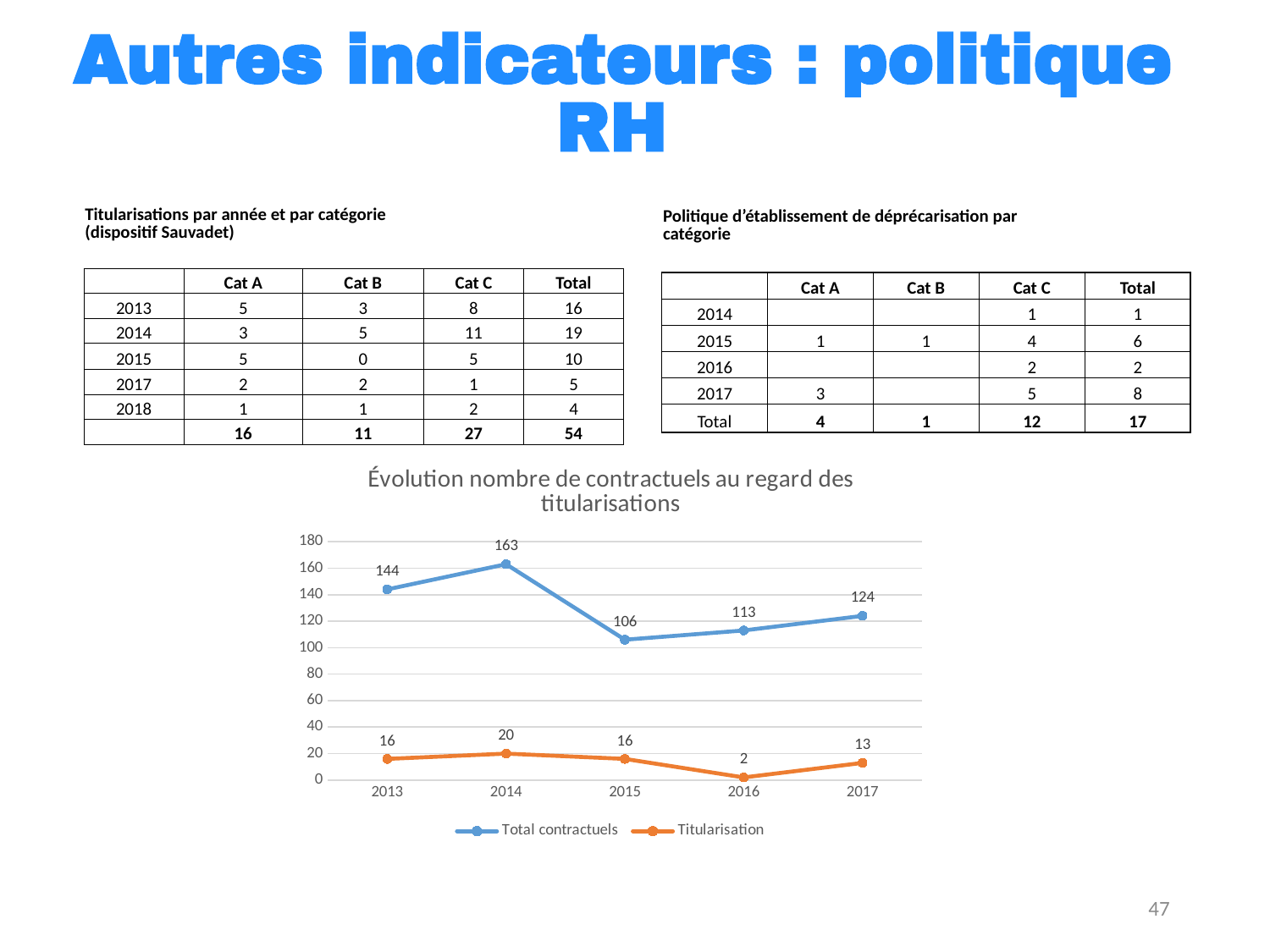

Autres indicateurs : politique RH
| Titularisations par année et par catégorie (dispositif Sauvadet) |  |  |  |  |
| --- | --- | --- | --- | --- |
|  |  |  |  |  |
|  | Cat A | Cat B | Cat C | Total |
| 2013 | 5 | 3 | 8 | 16 |
| 2014 | 3 | 5 | 11 | 19 |
| 2015 | 5 | 0 | 5 | 10 |
| 2017 | 2 | 2 | 1 | 5 |
| 2018 | 1 | 1 | 2 | 4 |
|  | 16 | 11 | 27 | 54 |
| Politique d’établissement de déprécarisation par catégorie |  |  |  |  |
| --- | --- | --- | --- | --- |
|  |  |  |  |  |
|  | Cat A | Cat B | Cat C | Total |
| 2014 |  |  | 1 | 1 |
| 2015 | 1 | 1 | 4 | 6 |
| 2016 |  |  | 2 | 2 |
| 2017 | 3 |  | 5 | 8 |
| Total | 4 | 1 | 12 | 17 |

### Chart: Évolution nombre de contractuels au regard des titularisations

| Category | Total contractuels  | Titularisation |
|---|---|---|
| 2013 | 144.0 | 16.0 |
| 2014 | 163.0 | 20.0 |
| 2015 | 106.0 | 16.0 |
| 2016 | 113.0 | 2.0 |
| 2017 | 124.0 | 13.0 |
47